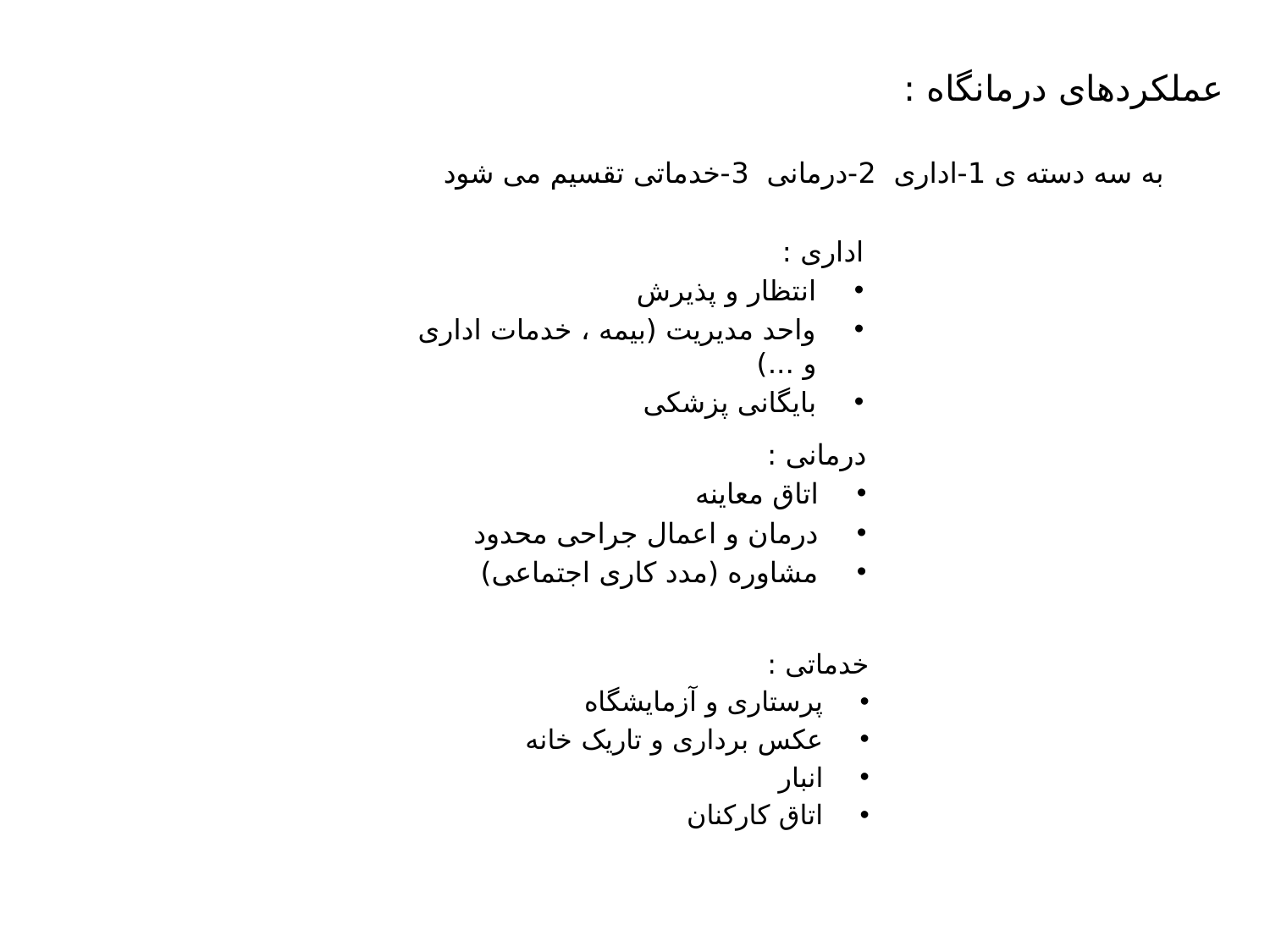

عملکردهای درمانگاه :
به سه دسته ی 1-اداری  2-درمانی  3-خدماتی تقسيم می شود
اداری :
انتظار و پذيرش
واحد مديريت (بيمه ، خدمات اداری و ...)
بايگانی پزشکی
درمانی :
اتاق معاينه
درمان و اعمال جراحی محدود
مشاوره (مدد کاری اجتماعی)
خدماتی :
پرستاری و آزمايشگاه
عکس برداری و تاريک خانه
انبار
اتاق کارکنان